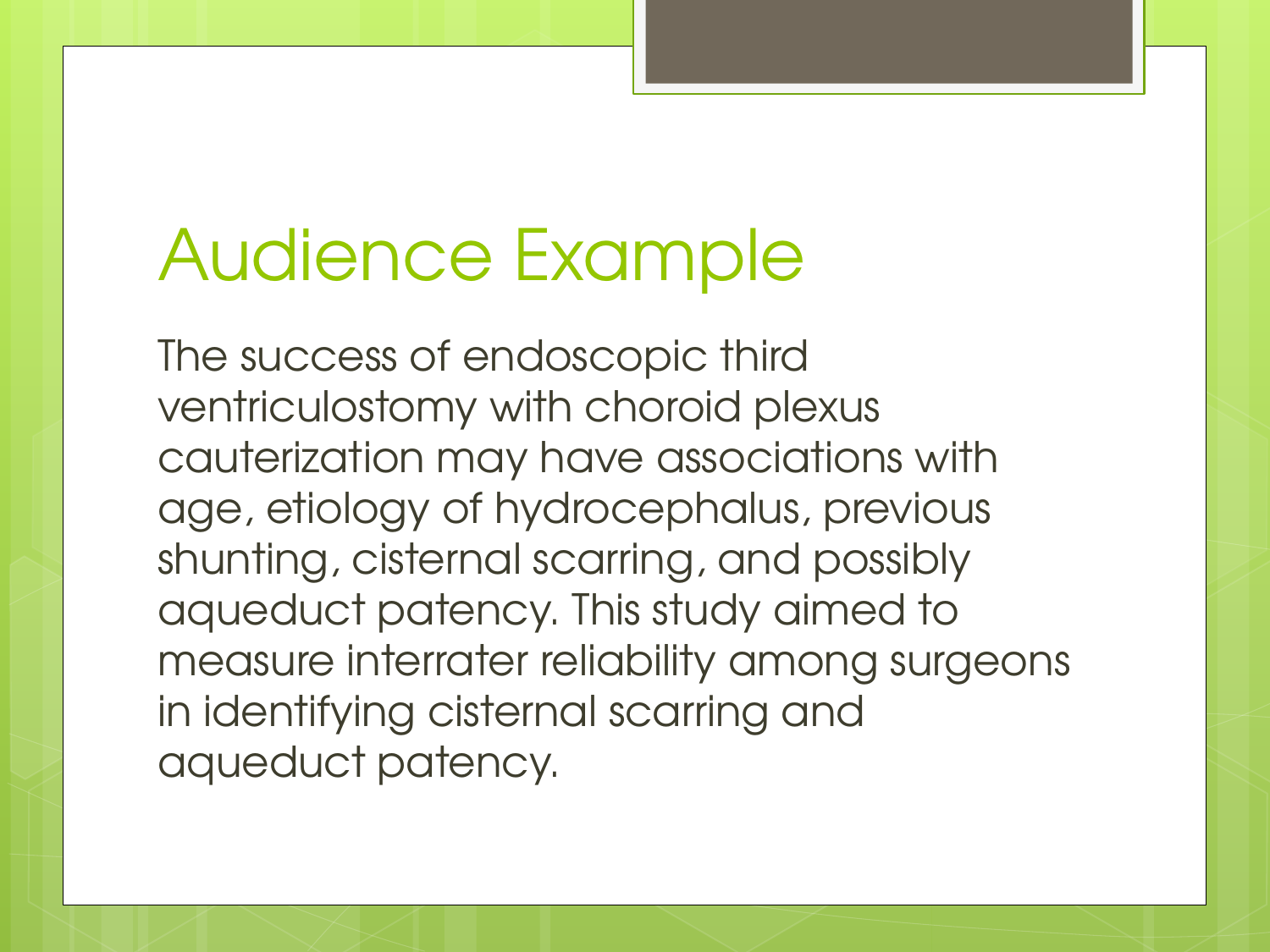

# Audience Example
The success of endoscopic third ventriculostomy with choroid plexus cauterization may have associations with age, etiology of hydrocephalus, previous shunting, cisternal scarring, and possibly aqueduct patency. This study aimed to measure interrater reliability among surgeons in identifying cisternal scarring and aqueduct patency.